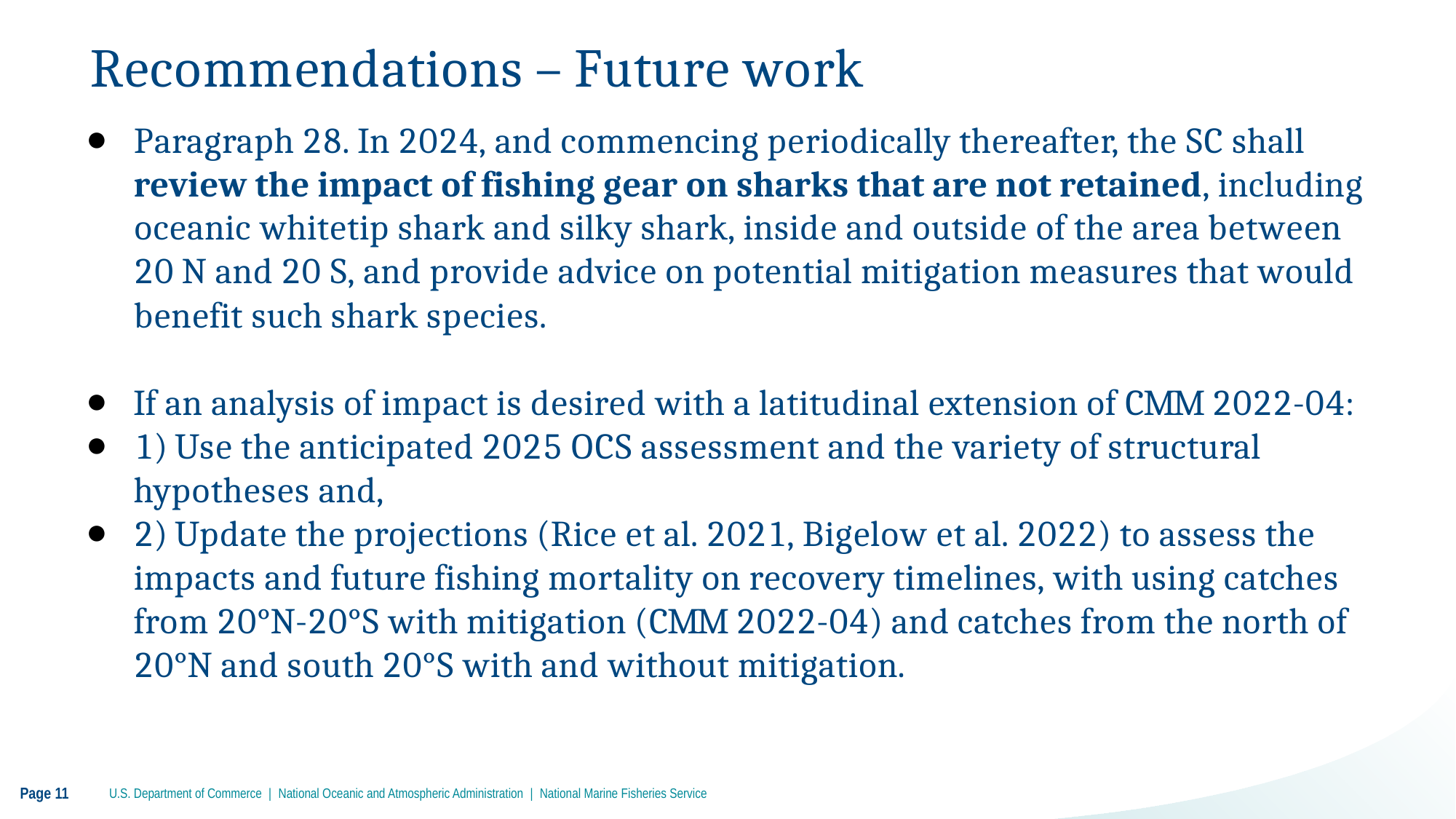

# Recommendations – Future work
Paragraph 28. In 2024, and commencing periodically thereafter, the SC shall review the impact of fishing gear on sharks that are not retained, including oceanic whitetip shark and silky shark, inside and outside of the area between 20 N and 20 S, and provide advice on potential mitigation measures that would benefit such shark species.

If an analysis of impact is desired with a latitudinal extension of CMM 2022-04:
1) Use the anticipated 2025 OCS assessment and the variety of structural hypotheses and,
2) Update the projections (Rice et al. 2021, Bigelow et al. 2022) to assess the impacts and future fishing mortality on recovery timelines, with using catches from 20°N-20°S with mitigation (CMM 2022-04) and catches from the north of 20°N and south 20°S with and without mitigation.